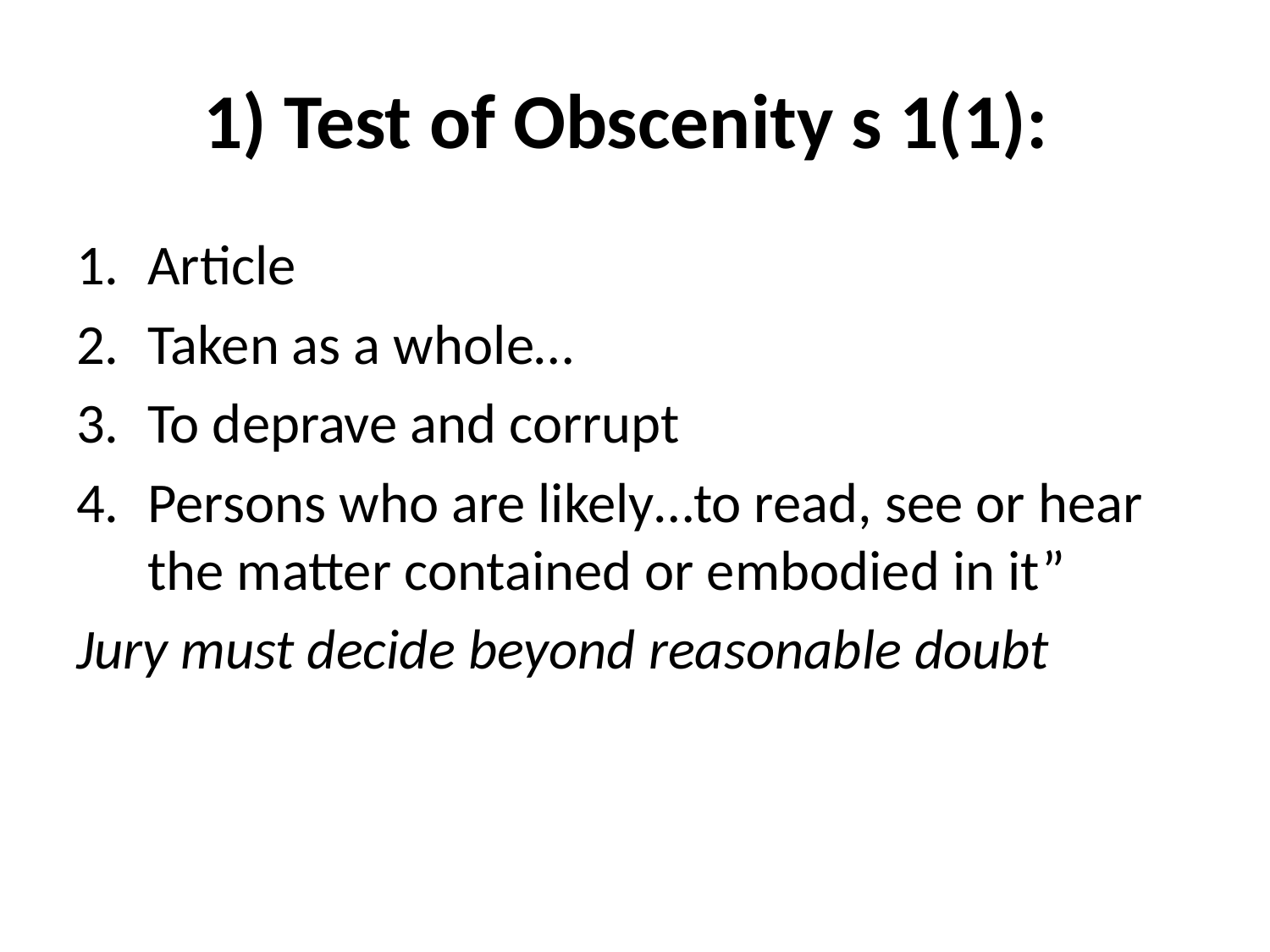

# 1) Test of Obscenity s 1(1):
Article
Taken as a whole…
To deprave and corrupt
Persons who are likely…to read, see or hear the matter contained or embodied in it”
Jury must decide beyond reasonable doubt